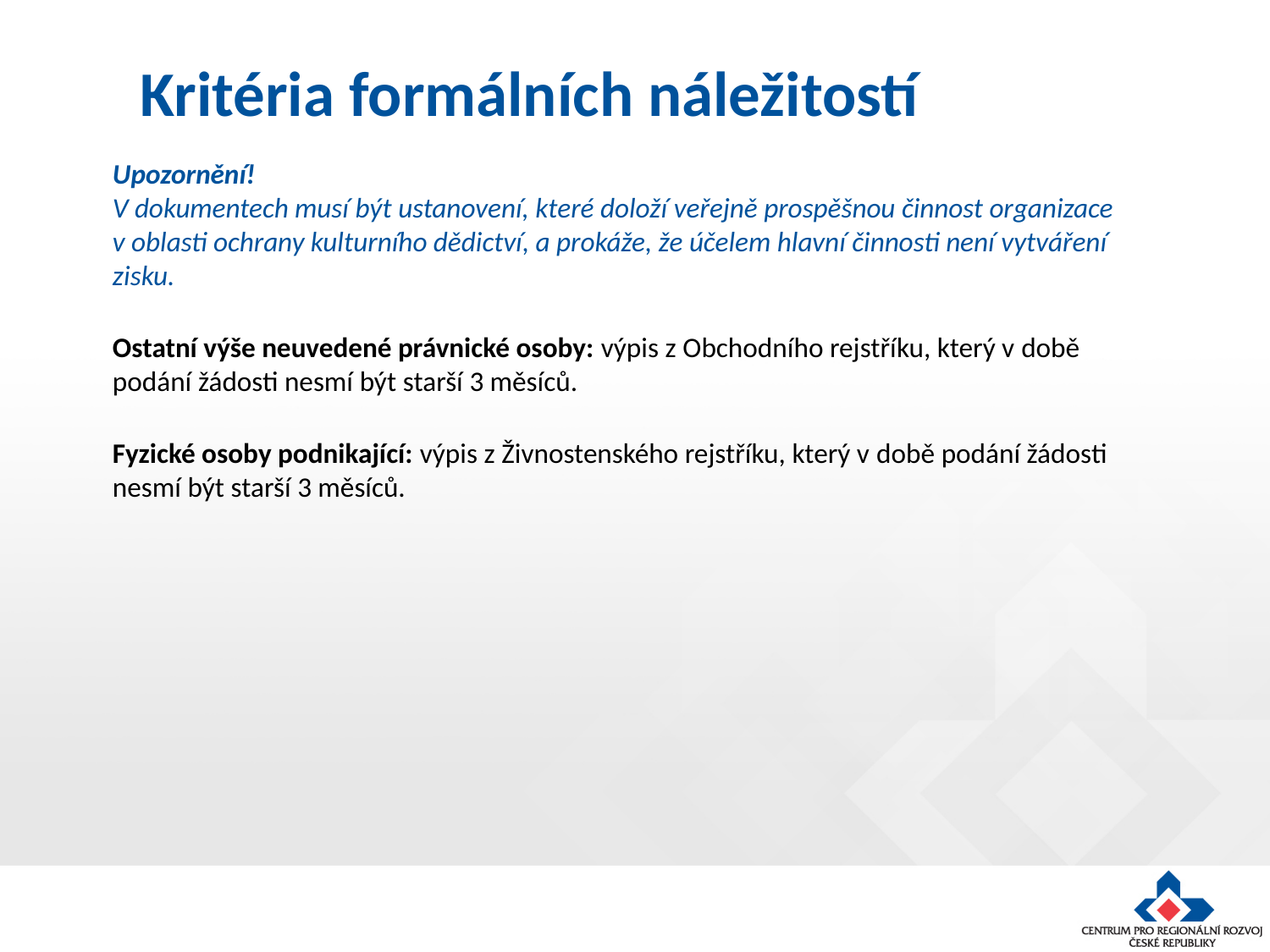

Kritéria formálních náležitostí
Upozornění!
V dokumentech musí být ustanovení, které doloží veřejně prospěšnou činnost organizace
v oblasti ochrany kulturního dědictví, a prokáže, že účelem hlavní činnosti není vytváření
zisku.

Ostatní výše neuvedené právnické osoby: výpis z Obchodního rejstříku, který v době
podání žádosti nesmí být starší 3 měsíců.

Fyzické osoby podnikající: výpis z Živnostenského rejstříku, který v době podání žádosti
nesmí být starší 3 měsíců.